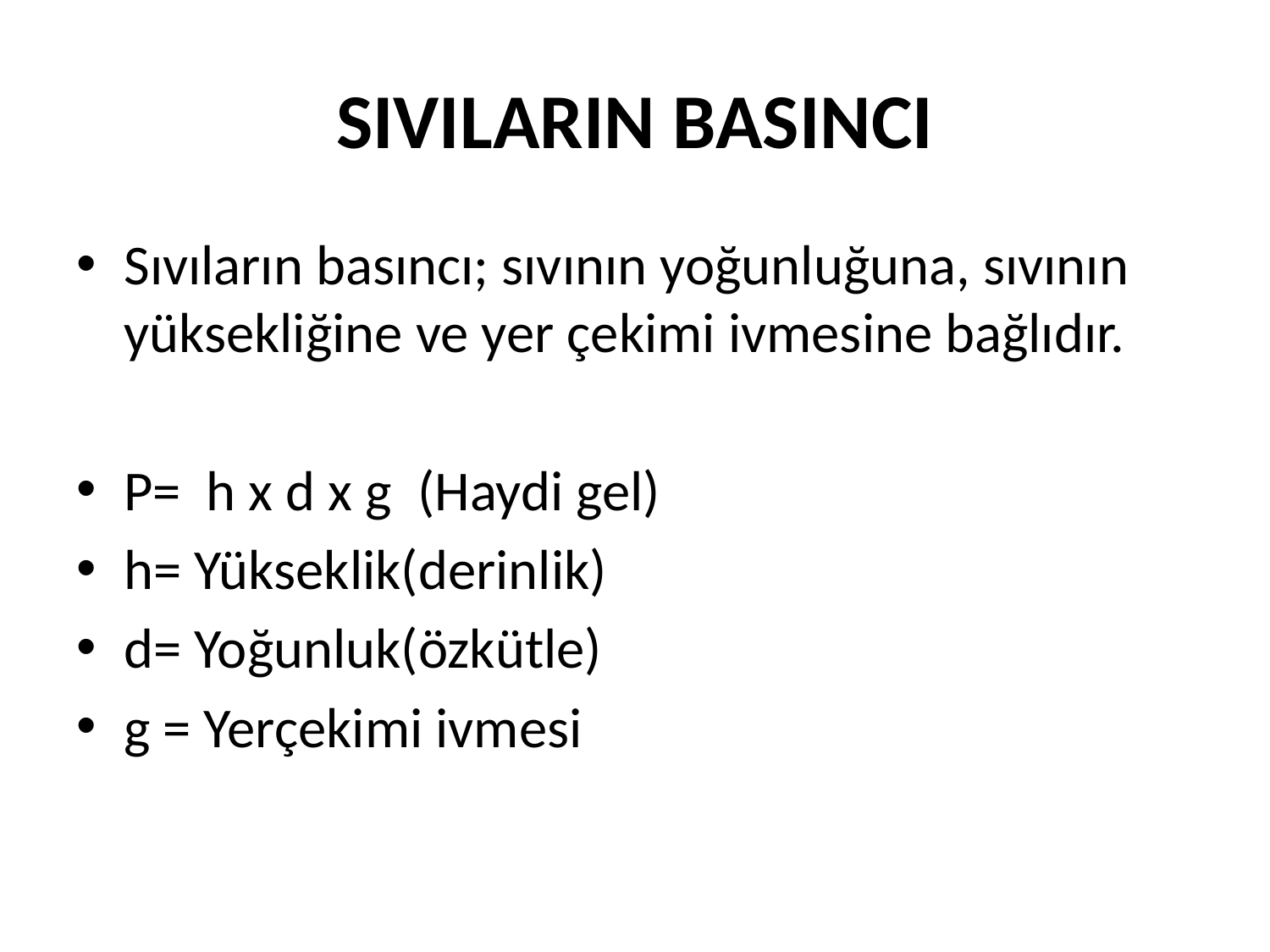

# SIVILARIN BASINCI
Sıvıların basıncı; sıvının yoğunluğuna, sıvının yüksekliğine ve yer çekimi ivmesine bağlıdır.

P=  h x d x g  (Haydi gel)
h= Yükseklik(derinlik)
d= Yoğunluk(özkütle)
g = Yerçekimi ivmesi